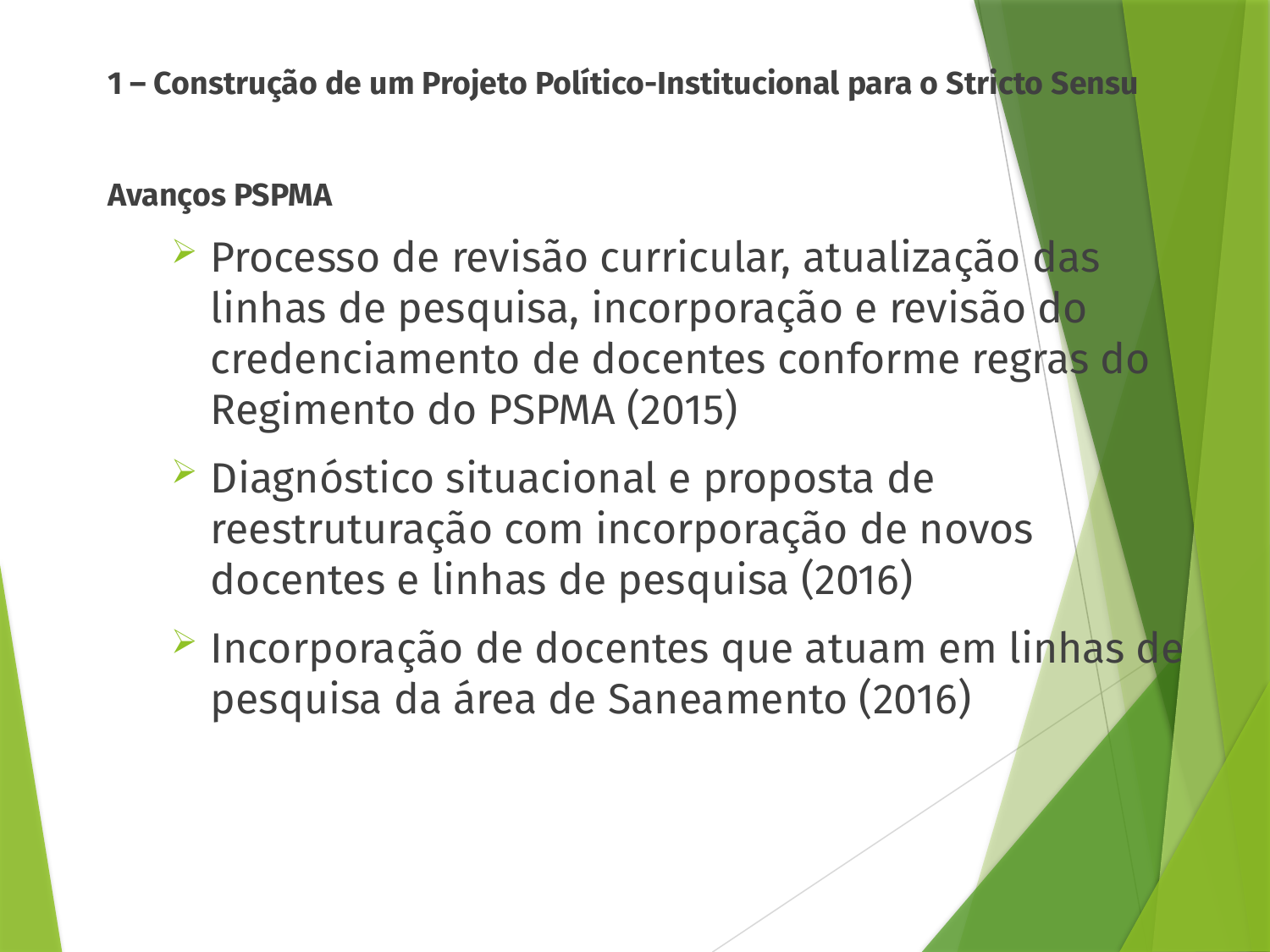

1 – Construção de um Projeto Político-Institucional para o Stricto Sensu

Avanços PSPMA
Processo de revisão curricular, atualização das linhas de pesquisa, incorporação e revisão do credenciamento de docentes conforme regras do Regimento do PSPMA (2015)
Diagnóstico situacional e proposta de reestruturação com incorporação de novos docentes e linhas de pesquisa (2016)
Incorporação de docentes que atuam em linhas de pesquisa da área de Saneamento (2016)